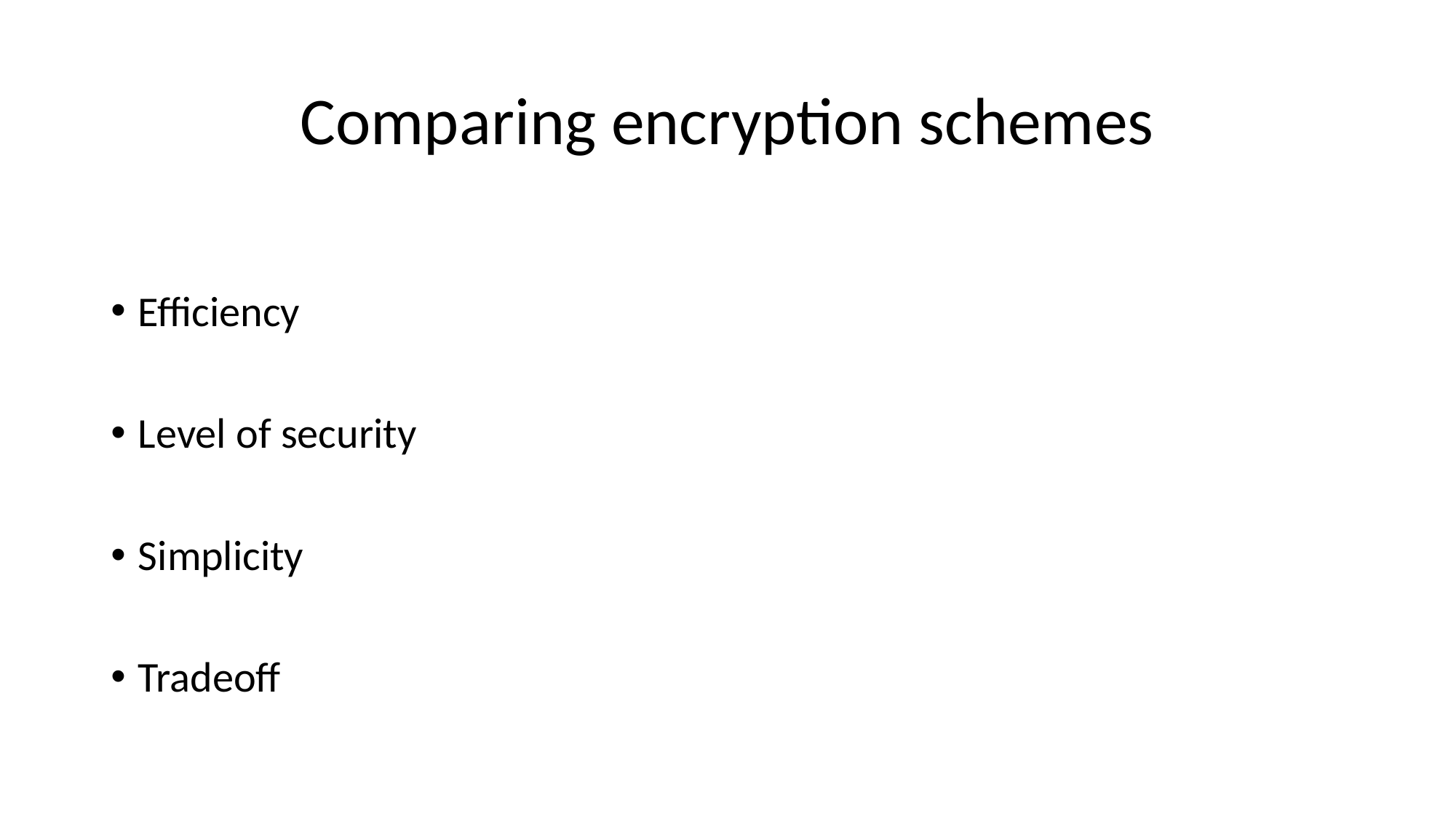

# Comparing encryption schemes

Efficiency

Level of security

Simplicity

Tradeoff